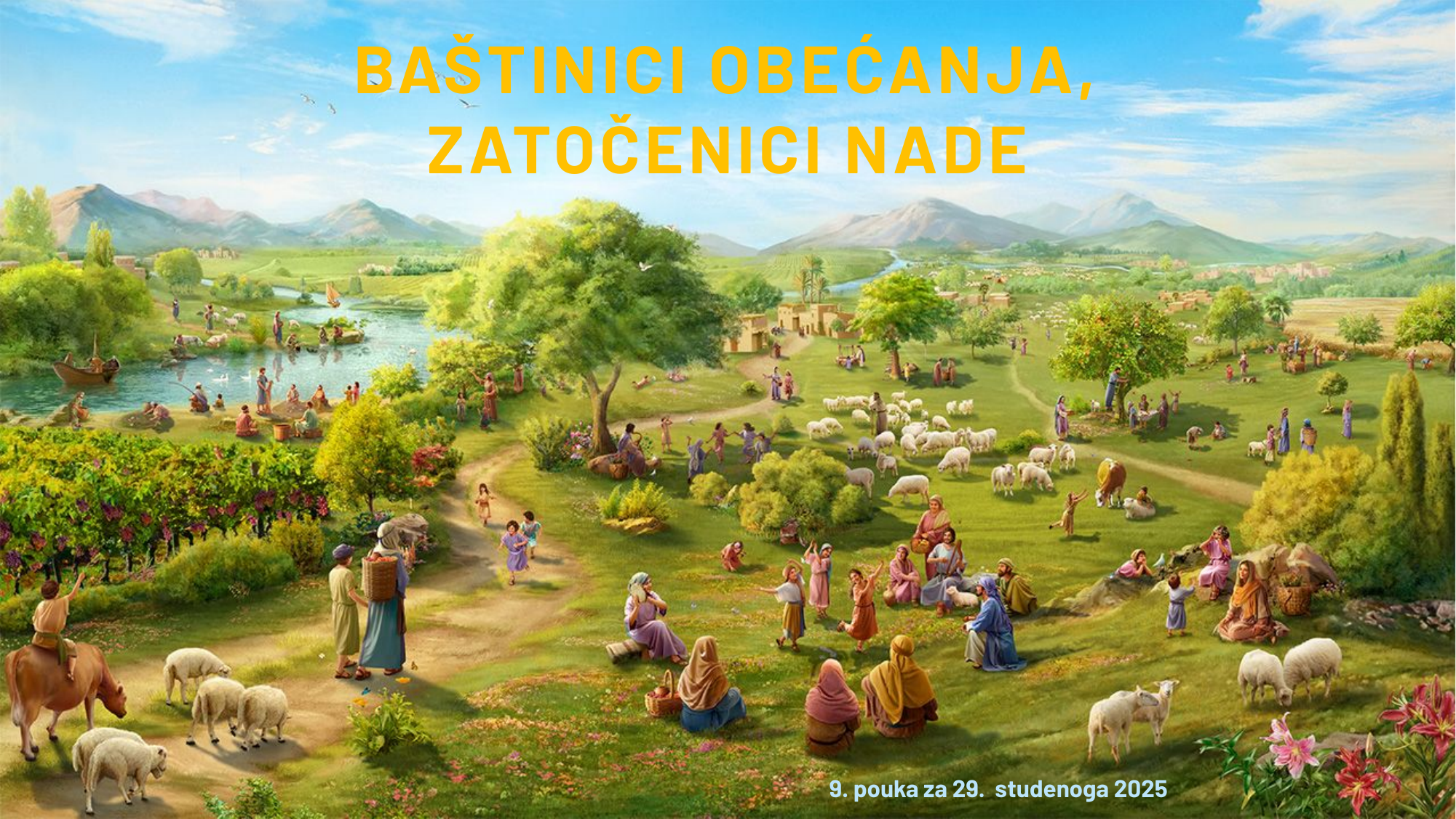

BAŠTINICI OBEĆANJA, ZATOČENICI NADE
9. pouka za 29.  studenoga 2025